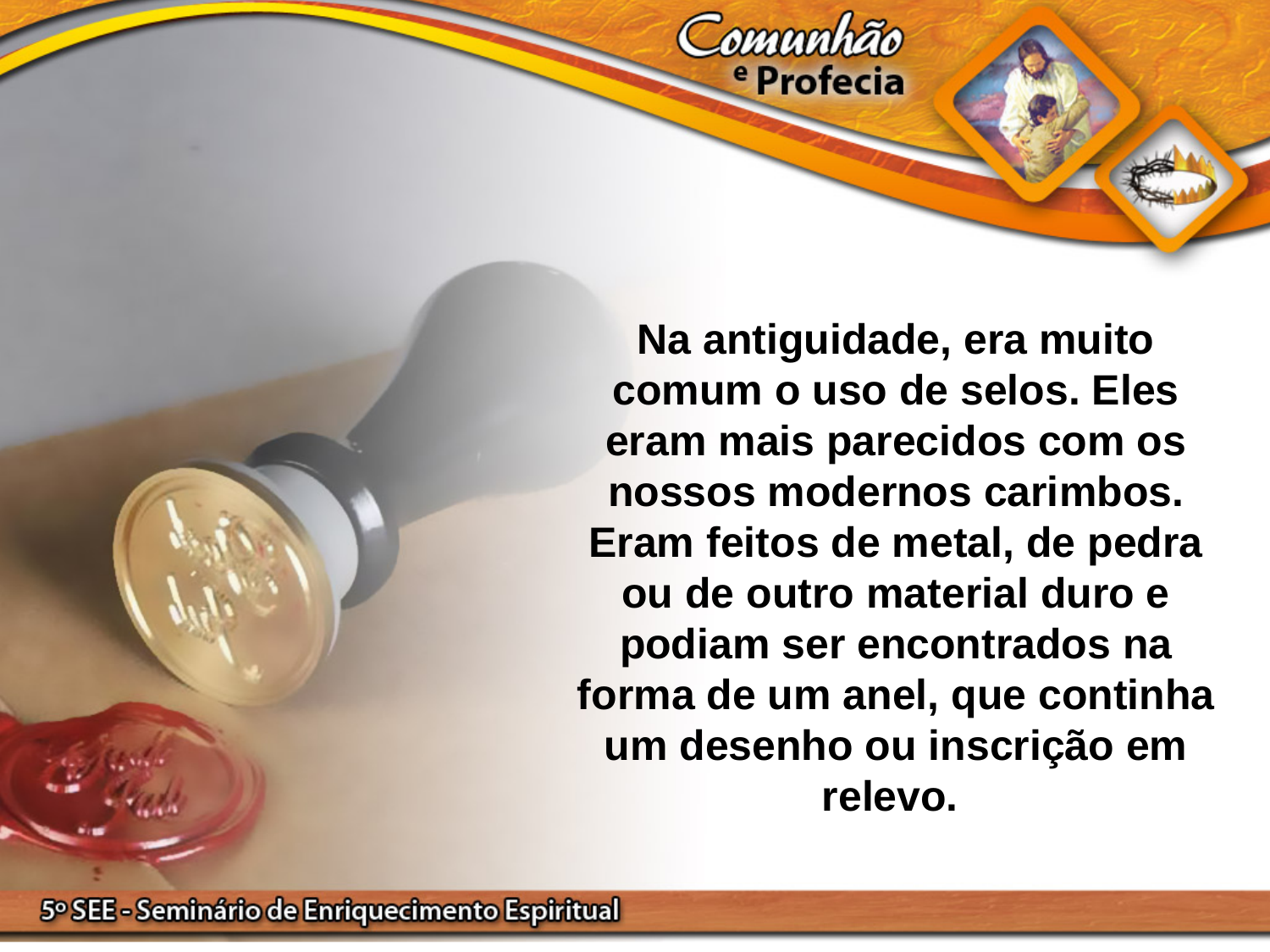

Na antiguidade, era muito comum o uso de selos. Eles eram mais parecidos com os nossos modernos carimbos. Eram feitos de metal, de pedra ou de outro material duro e podiam ser encontrados na forma de um anel, que continha um desenho ou inscrição em relevo.